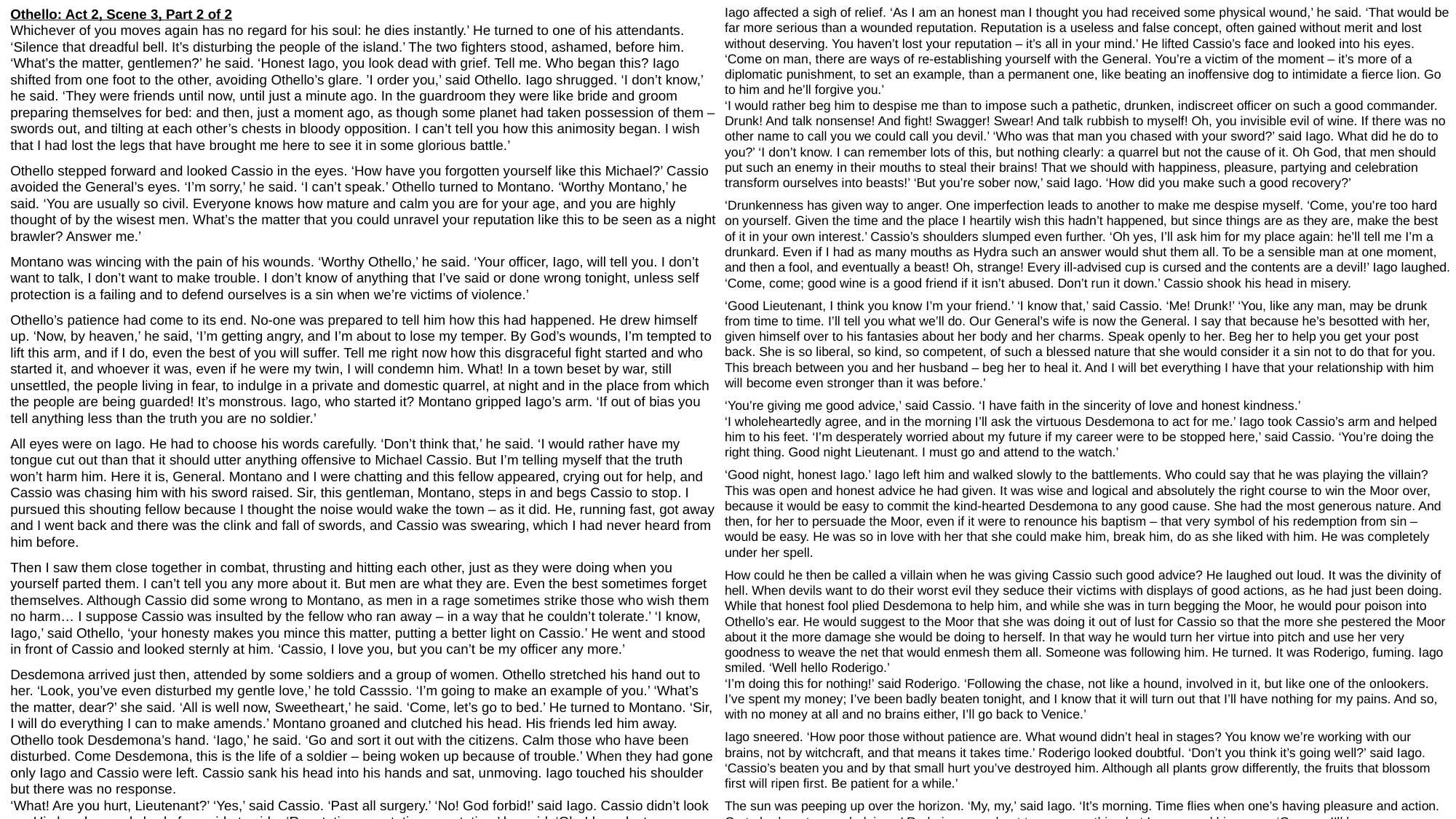

Othello: Act 2, Scene 3, Part 2 of 2
Whichever of you moves again has no regard for his soul: he dies instantly.’ He turned to one of his attendants. ‘Silence that dreadful bell. It’s disturbing the people of the island.’ The two fighters stood, ashamed, before him. ‘What’s the matter, gentlemen?’ he said. ‘Honest Iago, you look dead with grief. Tell me. Who began this? Iago shifted from one foot to the other, avoiding Othello’s glare. ’I order you,’ said Othello. Iago shrugged. ‘I don’t know,’ he said. ‘They were friends until now, until just a minute ago. In the guardroom they were like bride and groom preparing themselves for bed: and then, just a moment ago, as though some planet had taken possession of them – swords out, and tilting at each other’s chests in bloody opposition. I can’t tell you how this animosity began. I wish that I had lost the legs that have brought me here to see it in some glorious battle.’

Othello stepped forward and looked Cassio in the eyes. ‘How have you forgotten yourself like this Michael?’ Cassio avoided the General’s eyes. ‘I’m sorry,’ he said. ‘I can’t speak.’ Othello turned to Montano. ‘Worthy Montano,’ he said. ‘You are usually so civil. Everyone knows how mature and calm you are for your age, and you are highly thought of by the wisest men. What’s the matter that you could unravel your reputation like this to be seen as a night brawler? Answer me.’

Montano was wincing with the pain of his wounds. ‘Worthy Othello,’ he said. ‘Your officer, Iago, will tell you. I don’t want to talk, I don’t want to make trouble. I don’t know of anything that I’ve said or done wrong tonight, unless self protection is a failing and to defend ourselves is a sin when we’re victims of violence.’

Othello’s patience had come to its end. No-one was prepared to tell him how this had happened. He drew himself up. ‘Now, by heaven,’ he said, ‘I’m getting angry, and I’m about to lose my temper. By God’s wounds, I’m tempted to lift this arm, and if I do, even the best of you will suffer. Tell me right now how this disgraceful fight started and who started it, and whoever it was, even if he were my twin, I will condemn him. What! In a town beset by war, still unsettled, the people living in fear, to indulge in a private and domestic quarrel, at night and in the place from which the people are being guarded! It’s monstrous. Iago, who started it? Montano gripped Iago’s arm. ‘If out of bias you tell anything less than the truth you are no soldier.’

All eyes were on Iago. He had to choose his words carefully. ‘Don’t think that,’ he said. ‘I would rather have my tongue cut out than that it should utter anything offensive to Michael Cassio. But I’m telling myself that the truth won’t harm him. Here it is, General. Montano and I were chatting and this fellow appeared, crying out for help, and Cassio was chasing him with his sword raised. Sir, this gentleman, Montano, steps in and begs Cassio to stop. I pursued this shouting fellow because I thought the noise would wake the town – as it did. He, running fast, got away and I went back and there was the clink and fall of swords, and Cassio was swearing, which I had never heard from him before.

Then I saw them close together in combat, thrusting and hitting each other, just as they were doing when you yourself parted them. I can’t tell you any more about it. But men are what they are. Even the best sometimes forget themselves. Although Cassio did some wrong to Montano, as men in a rage sometimes strike those who wish them no harm… I suppose Cassio was insulted by the fellow who ran away – in a way that he couldn’t tolerate.’ ‘I know, Iago,’ said Othello, ‘your honesty makes you mince this matter, putting a better light on Cassio.’ He went and stood in front of Cassio and looked sternly at him. ‘Cassio, I love you, but you can’t be my officer any more.’

Desdemona arrived just then, attended by some soldiers and a group of women. Othello stretched his hand out to her. ‘Look, you’ve even disturbed my gentle love,’ he told Casssio. ‘I’m going to make an example of you.’ ‘What’s the matter, dear?’ she said. ‘All is well now, Sweetheart,’ he said. ‘Come, let’s go to bed.’ He turned to Montano. ‘Sir, I will do everything I can to make amends.’ Montano groaned and clutched his head. His friends led him away. Othello took Desdemona’s hand. ‘Iago,’ he said. ‘Go and sort it out with the citizens. Calm those who have been disturbed. Come Desdemona, this is the life of a soldier – being woken up because of trouble.’ When they had gone only Iago and Cassio were left. Cassio sank his head into his hands and sat, unmoving. Iago touched his shoulder but there was no response.
‘What! Are you hurt, Lieutenant?’ ‘Yes,’ said Cassio. ‘Past all surgery.’ ‘No! God forbid!’ said Iago. Cassio didn’t look up. His head moved slowly from side to side. ‘Reputation, reputation, reputation,’ he said. ‘Oh, I have lost my reputation. I have lost my soul and what I’m left with is bestial.’ He looked up at Iago. His eyes were wet. ‘My reputation, Iago, my reputation,’ he said mournfully.

Iago affected a sigh of relief. ‘As I am an honest man I thought you had received some physical wound,’ he said. ‘That would be far more serious than a wounded reputation. Reputation is a useless and false concept, often gained without merit and lost without deserving. You haven’t lost your reputation – it’s all in your mind.’ He lifted Cassio’s face and looked into his eyes. ‘Come on man, there are ways of re-establishing yourself with the General. You’re a victim of the moment – it’s more of a diplomatic punishment, to set an example, than a permanent one, like beating an inoffensive dog to intimidate a fierce lion. Go to him and he’ll forgive you.’
‘I would rather beg him to despise me than to impose such a pathetic, drunken, indiscreet officer on such a good commander. Drunk! And talk nonsense! And fight! Swagger! Swear! And talk rubbish to myself! Oh, you invisible evil of wine. If there was no other name to call you we could call you devil.’ ‘Who was that man you chased with your sword?’ said Iago. What did he do to you?’ ‘I don’t know. I can remember lots of this, but nothing clearly: a quarrel but not the cause of it. Oh God, that men should put such an enemy in their mouths to steal their brains! That we should with happiness, pleasure, partying and celebration transform ourselves into beasts!’ ‘But you’re sober now,’ said Iago. ‘How did you make such a good recovery?’

‘Drunkenness has given way to anger. One imperfection leads to another to make me despise myself. ‘Come, you’re too hard on yourself. Given the time and the place I heartily wish this hadn’t happened, but since things are as they are, make the best of it in your own interest.’ Cassio’s shoulders slumped even further. ‘Oh yes, I’ll ask him for my place again: he’ll tell me I’m a drunkard. Even if I had as many mouths as Hydra such an answer would shut them all. To be a sensible man at one moment, and then a fool, and eventually a beast! Oh, strange! Every ill-advised cup is cursed and the contents are a devil!’ Iago laughed. ‘Come, come; good wine is a good friend if it isn’t abused. Don’t run it down.’ Cassio shook his head in misery.

‘Good Lieutenant, I think you know I’m your friend.’ ‘I know that,’ said Cassio. ‘Me! Drunk!’ ‘You, like any man, may be drunk from time to time. I’ll tell you what we’ll do. Our General’s wife is now the General. I say that because he’s besotted with her, given himself over to his fantasies about her body and her charms. Speak openly to her. Beg her to help you get your post back. She is so liberal, so kind, so competent, of such a blessed nature that she would consider it a sin not to do that for you. This breach between you and her husband – beg her to heal it. And I will bet everything I have that your relationship with him will become even stronger than it was before.’

‘You’re giving me good advice,’ said Cassio. ‘I have faith in the sincerity of love and honest kindness.’
‘I wholeheartedly agree, and in the morning I’ll ask the virtuous Desdemona to act for me.’ Iago took Cassio’s arm and helped him to his feet. ‘I’m desperately worried about my future if my career were to be stopped here,’ said Cassio. ‘You’re doing the right thing. Good night Lieutenant. I must go and attend to the watch.’

‘Good night, honest Iago.’ Iago left him and walked slowly to the battlements. Who could say that he was playing the villain? This was open and honest advice he had given. It was wise and logical and absolutely the right course to win the Moor over, because it would be easy to commit the kind-hearted Desdemona to any good cause. She had the most generous nature. And then, for her to persuade the Moor, even if it were to renounce his baptism – that very symbol of his redemption from sin – would be easy. He was so in love with her that she could make him, break him, do as she liked with him. He was completely under her spell.

How could he then be called a villain when he was giving Cassio such good advice? He laughed out loud. It was the divinity of hell. When devils want to do their worst evil they seduce their victims with displays of good actions, as he had just been doing. While that honest fool plied Desdemona to help him, and while she was in turn begging the Moor, he would pour poison into Othello’s ear. He would suggest to the Moor that she was doing it out of lust for Cassio so that the more she pestered the Moor about it the more damage she would be doing to herself. In that way he would turn her virtue into pitch and use her very goodness to weave the net that would enmesh them all. Someone was following him. He turned. It was Roderigo, fuming. Iago smiled. ‘Well hello Roderigo.’
‘I’m doing this for nothing!’ said Roderigo. ‘Following the chase, not like a hound, involved in it, but like one of the onlookers. I’ve spent my money; I’ve been badly beaten tonight, and I know that it will turn out that I’ll have nothing for my pains. And so, with no money at all and no brains either, I’ll go back to Venice.’

Iago sneered. ‘How poor those without patience are. What wound didn’t heal in stages? You know we’re working with our brains, not by witchcraft, and that means it takes time.’ Roderigo looked doubtful. ‘Don’t you think it’s going well?’ said Iago. ‘Cassio’s beaten you and by that small hurt you’ve destroyed him. Although all plants grow differently, the fruits that blossom first will ripen first. Be patient for a while.’

The sun was peeping up over the horizon. ‘My, my,’ said Iago. ‘It’s morning. Time flies when one’s having pleasure and action. Go to bed; go to your lodgings.’ Roderigo was about to say something but Iago waved him away. ‘Go now, I’ll keep you informed.’ Roderigo opened his mouth. ‘No,’ said Iago. ‘Be gone.’ Iago watched him as he slunk away. There were two things that had to be done. His wife had to petition Desdemona on Cassio’s behalf and he had to draw Othello aside and arrange for him to be in the right place to see Cassio soliciting Desdemona. Yes, that was the way. He mustn’t lose this by letting it go cold.